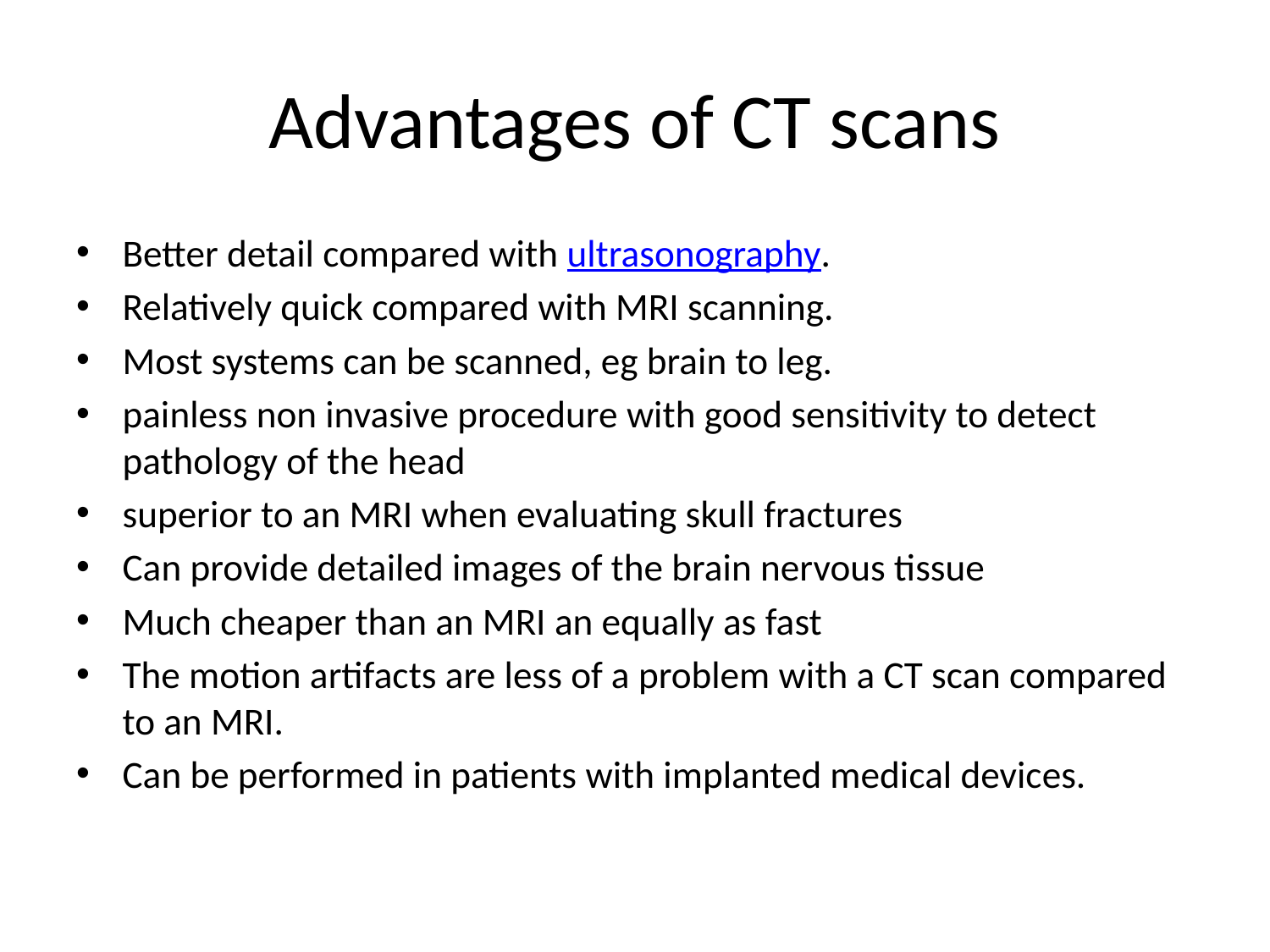

# Advantages of CT scans
Better detail compared with ultrasonography.
Relatively quick compared with MRI scanning.
Most systems can be scanned, eg brain to leg.
painless non invasive procedure with good sensitivity to detect pathology of the head
superior to an MRI when evaluating skull fractures
Can provide detailed images of the brain nervous tissue
Much cheaper than an MRI an equally as fast
The motion artifacts are less of a problem with a CT scan compared to an MRI.
Can be performed in patients with implanted medical devices.